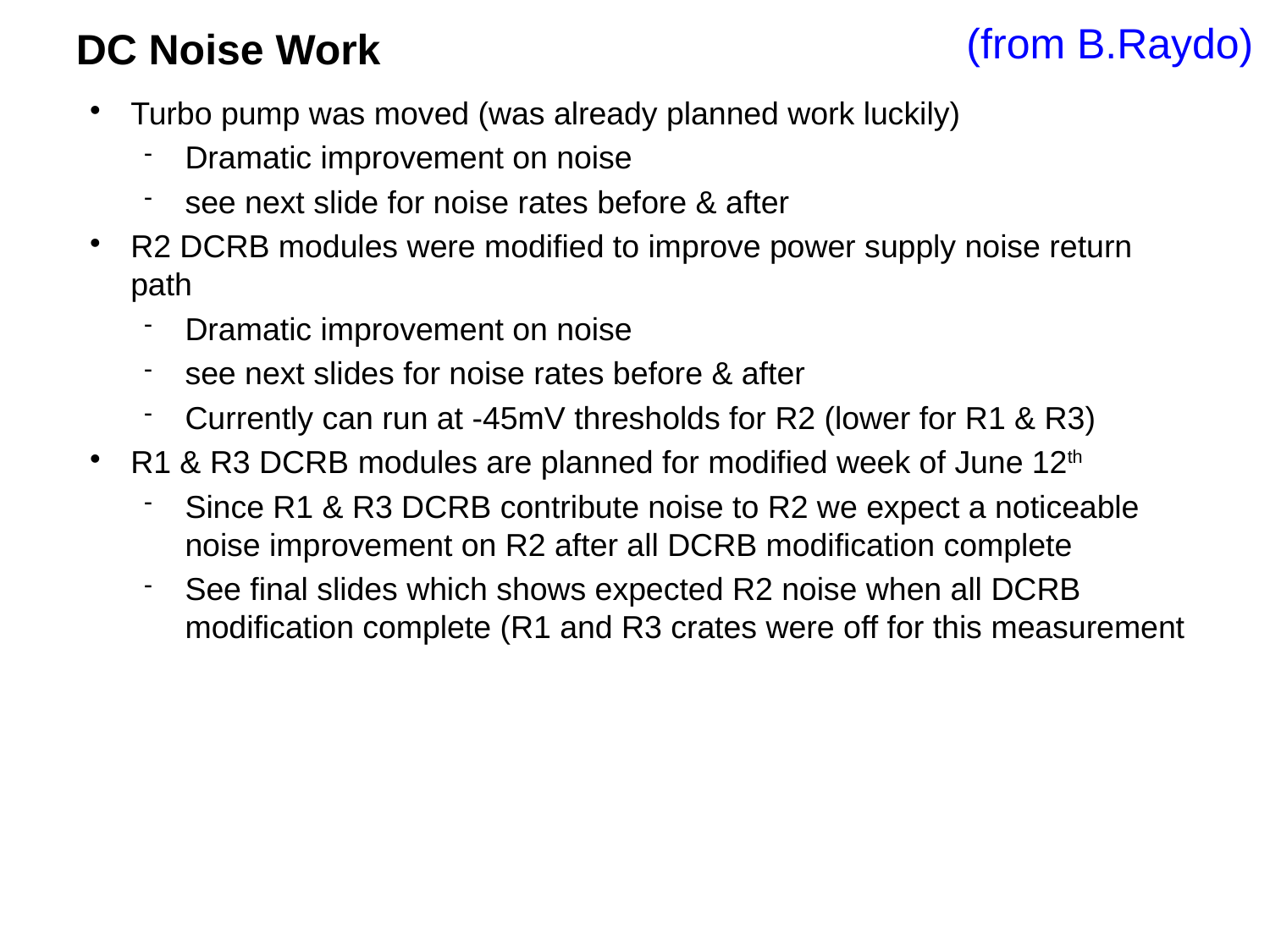

# DC Noise Work
(from B.Raydo)
Turbo pump was moved (was already planned work luckily)
Dramatic improvement on noise
see next slide for noise rates before & after
R2 DCRB modules were modified to improve power supply noise return path
Dramatic improvement on noise
see next slides for noise rates before & after
Currently can run at -45mV thresholds for R2 (lower for R1 & R3)
R1 & R3 DCRB modules are planned for modified week of June 12th
Since R1 & R3 DCRB contribute noise to R2 we expect a noticeable noise improvement on R2 after all DCRB modification complete
See final slides which shows expected R2 noise when all DCRB modification complete (R1 and R3 crates were off for this measurement